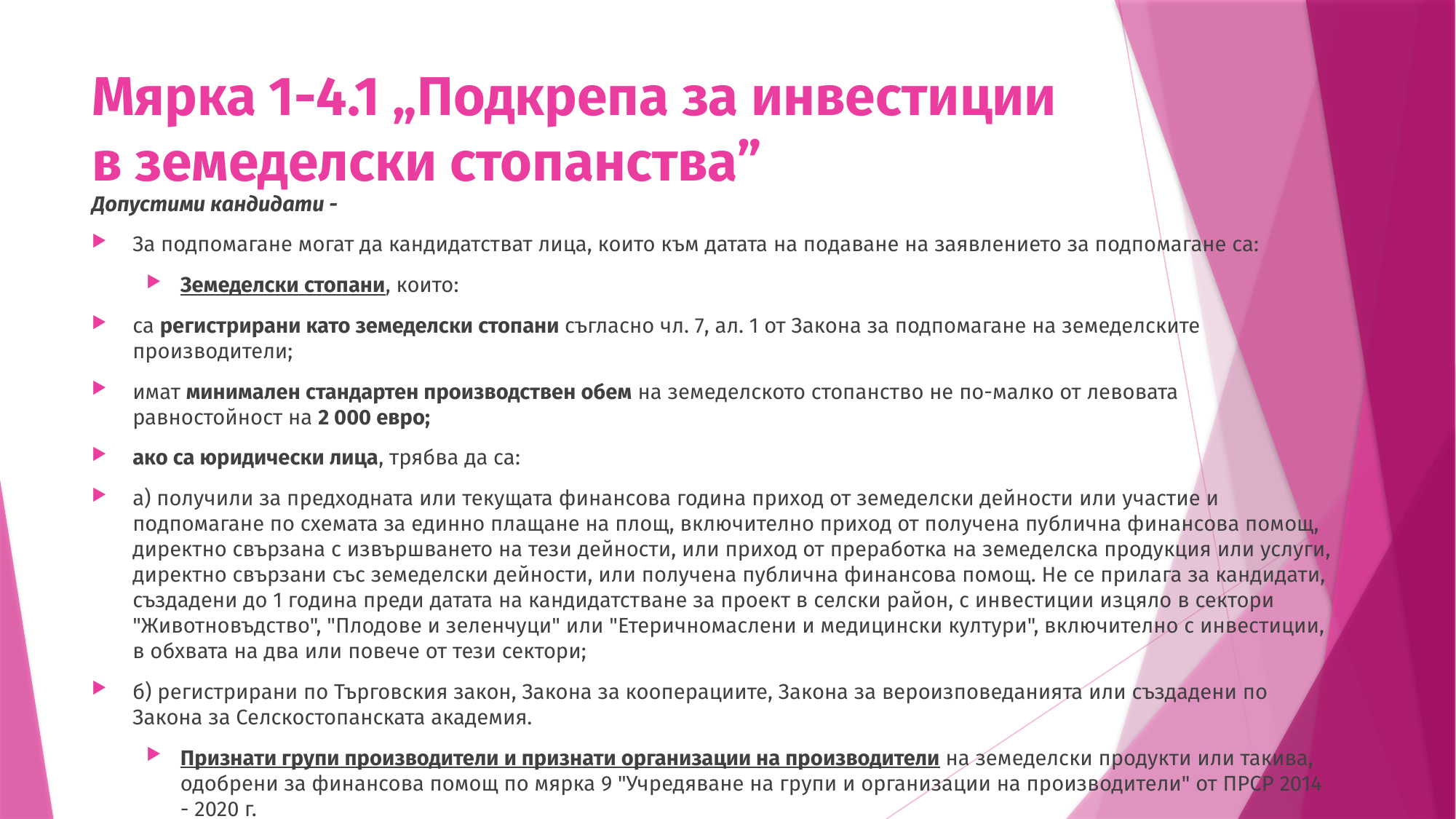

# Мярка 1-4.1 „Подкрепа за инвестиции в земеделски стопанства”
Допустими кандидати -
За подпомагане могат да кандидатстват лица, които към датата на подаване на заявлението за подпомагане са:
Земеделски стопани, които:
са регистрирани като земеделски стопани съгласно чл. 7, ал. 1 от Закона за подпомагане на земеделските производители;
имат минимален стандартен производствен обем на земеделското стопанство не по-малко от левовата равностойност на 2 000 евро;
ако са юридически лица, трябва да са:
а) получили за предходната или текущата финансова година приход от земеделски дейности или участие и подпомагане по схемата за единно плащане на площ, включително приход от получена публична финансова помощ, директно свързана с извършването на тези дейности, или приход от преработка на земеделска продукция или услуги, директно свързани със земеделски дейности, или получена публична финансова помощ. Не се прилага за кандидати, създадени до 1 година преди датата на кандидатстване за проект в селски район, с инвестиции изцяло в сектори "Животновъдство", "Плодове и зеленчуци" или "Етеричномаслени и медицински култури", включително с инвестиции, в обхвата на два или повече от тези сектори;
б) регистрирани по Търговския закон, Закона за кооперациите, Закона за вероизповеданията или създадени по Закона за Селскостопанската академия.
Признати групи производители и признати организации на производители на земеделски продукти или такива, одобрени за финансова помощ по мярка 9 "Учредяване на групи и организации на производители" от ПРСР 2014 - 2020 г.
За подпомагане само за проекти за колективни инвестиции могат да кандидатстват и юридически лица, регистрирани по Търговския закон и/или Закона за кооперациите, които включват най-малко 6 лица и са извън посочените в т 1 и т. 2.